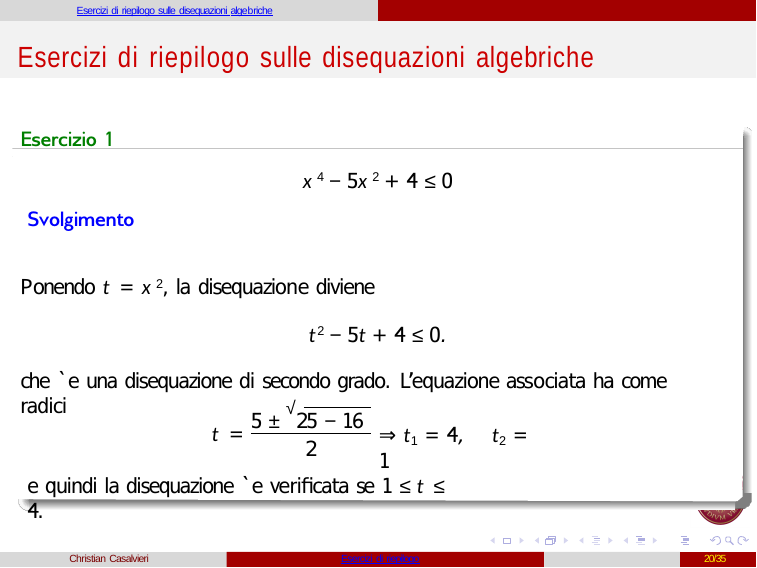

Esercizi di riepilogo sulle disequazioni algebriche

# Esercizi di riepilogo sulle disequazioni algebriche
Esercizio 1
x 4 − 5x 2 + 4 ≤ 0
Svolgimento

Ponendo t  = x 2, la disequazione diviene

t2 − 5t + 4 ≤ 0.
che `e una disequazione di secondo grado. L’equazione associata ha come radici

5 ± √25 − 16

t  =
⇒ t1 = 4,	t2 = 1

2
e quindi la disequazione `e verificata se 1 ≤ t  ≤ 4.

Christian Casalvieri
Esercizi di riepilogo
20/35